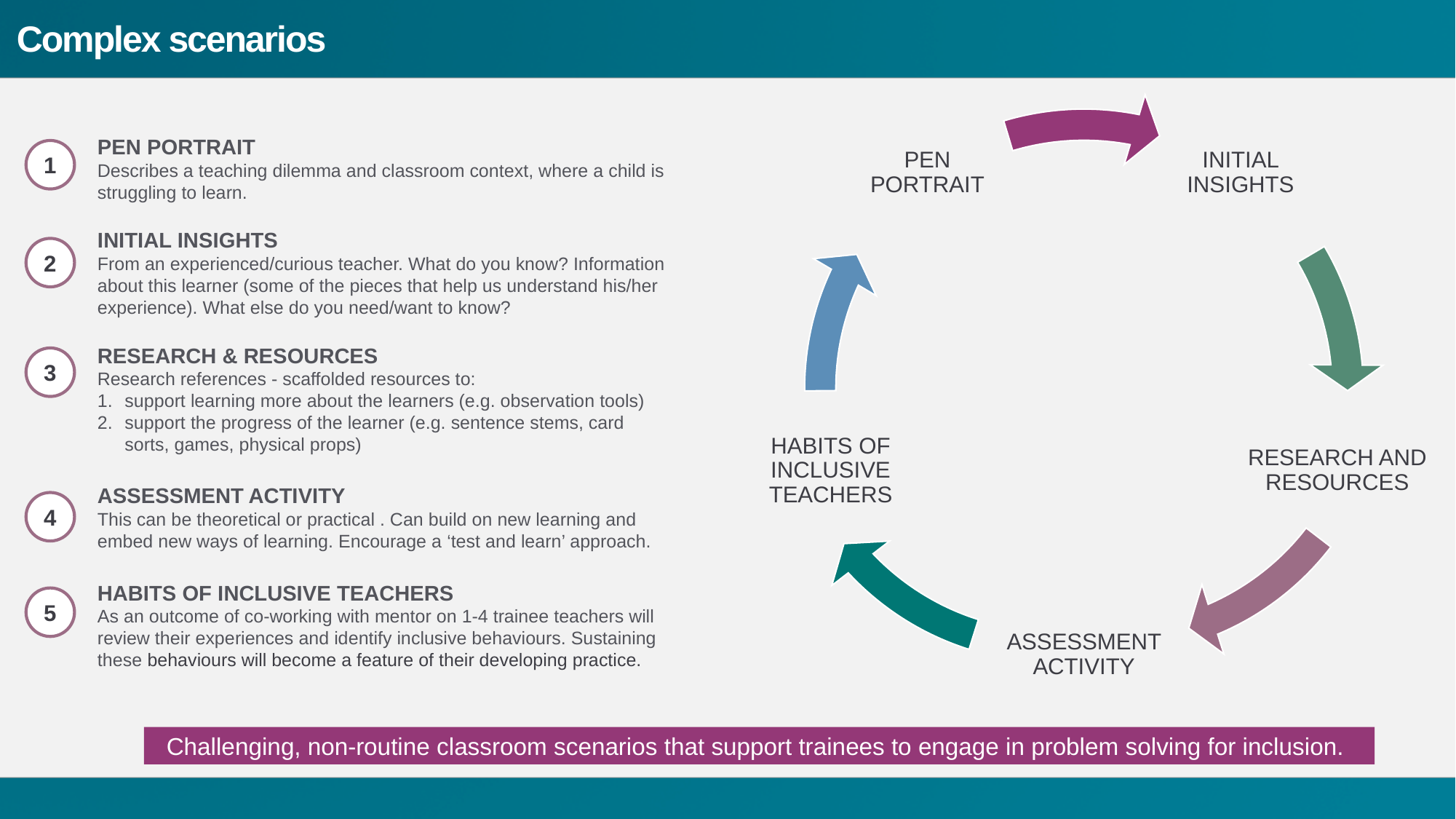

# Complex scenarios
INITIAL INSIGHTS
RESEARCH AND RESOURCES
ASSESSMENT ACTIVITY
HABITS OF INCLUSIVE TEACHERS
PEN PORTRAIT
PEN PORTRAIT
Describes a teaching dilemma and classroom context, where a child is struggling to learn.
1
INITIAL INSIGHTS
From an experienced/curious teacher. What do you know? Information about this learner (some of the pieces that help us understand his/her experience). What else do you need/want to know?
2
RESEARCH & RESOURCES
Research references - scaffolded resources to:
support learning more about the learners (e.g. observation tools)
support the progress of the learner (e.g. sentence stems, card sorts, games, physical props)
3
ASSESSMENT ACTIVITY
This can be theoretical or practical . Can build on new learning and embed new ways of learning. Encourage a ‘test and learn’ approach.
4
HABITS OF INCLUSIVE TEACHERS
As an outcome of co-working with mentor on 1-4 trainee teachers will review their experiences and identify inclusive behaviours. Sustaining these behaviours will become a feature of their developing practice.
5
Challenging, non-routine classroom scenarios that support trainees to engage in problem solving for inclusion.